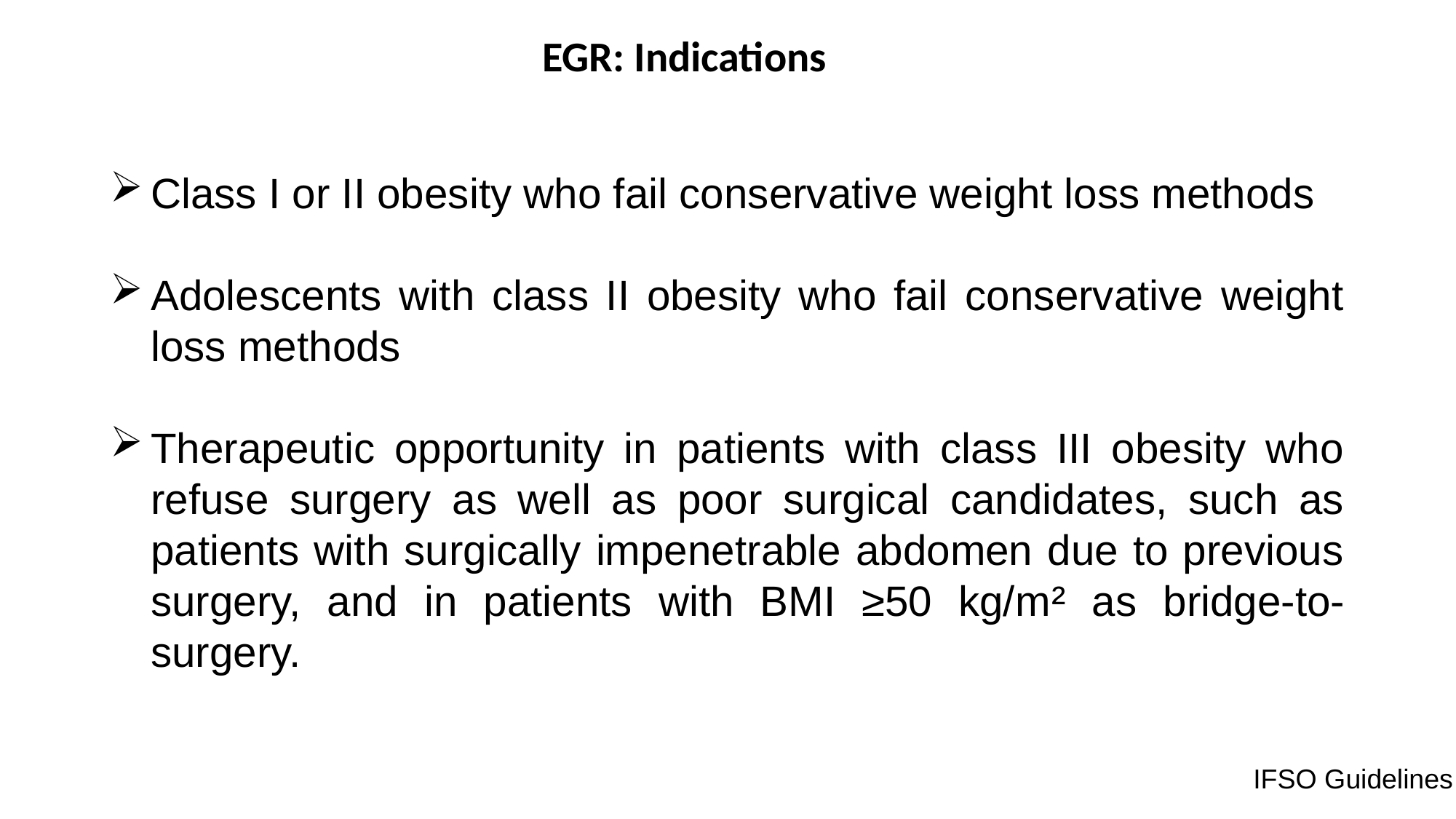

EGR: Indications
Class I or II obesity who fail conservative weight loss methods

Adolescents with class II obesity who fail conservative weight loss methods

Therapeutic opportunity in patients with class III obesity who refuse surgery as well as poor surgical candidates, such as patients with surgically impenetrable abdomen due to previous surgery, and in patients with BMI ≥50 kg/m² as bridge-to-surgery.
IFSO Guidelines